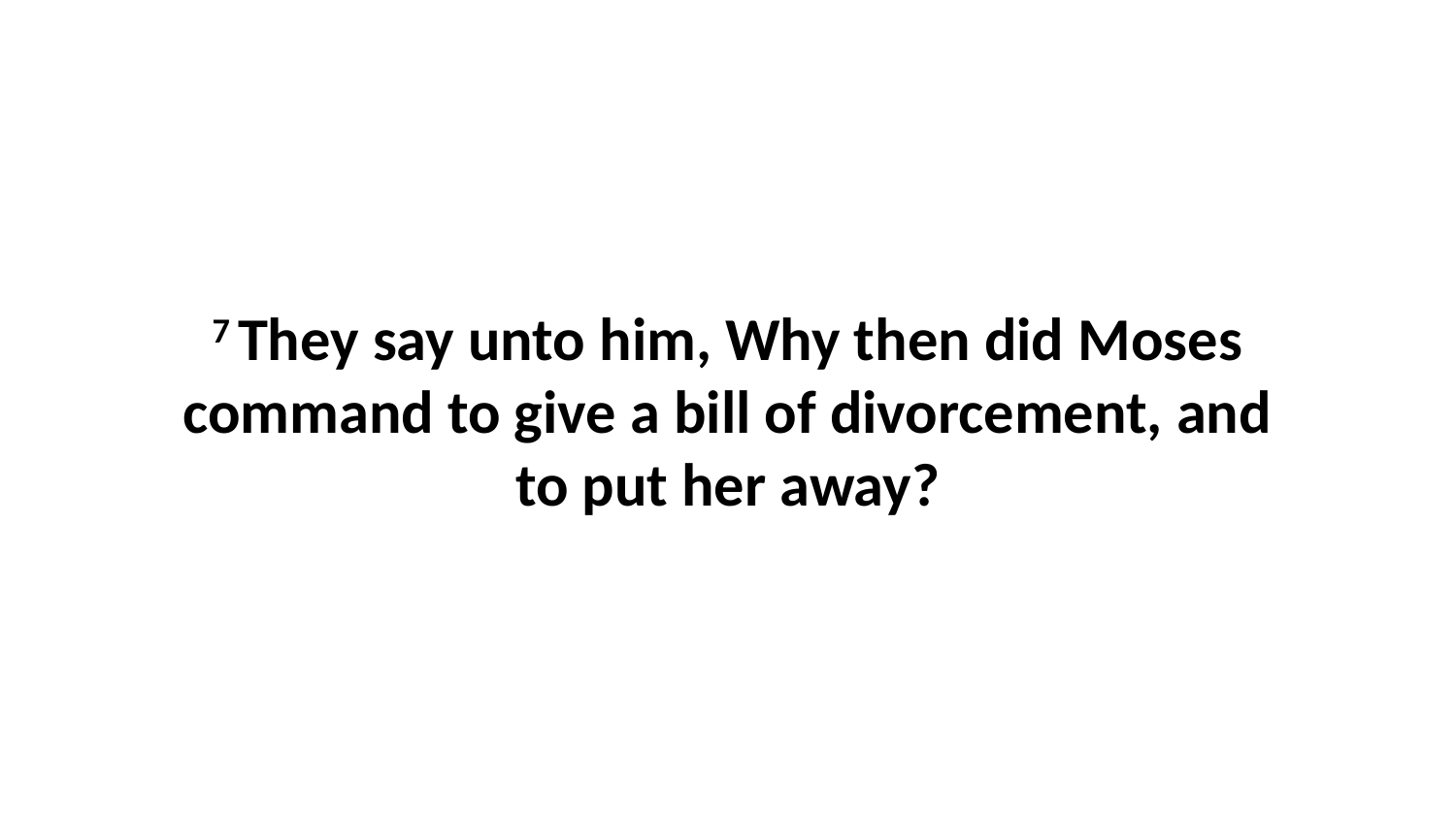

7 They say unto him, Why then did Moses command to give a bill of divorcement, and to put her away?